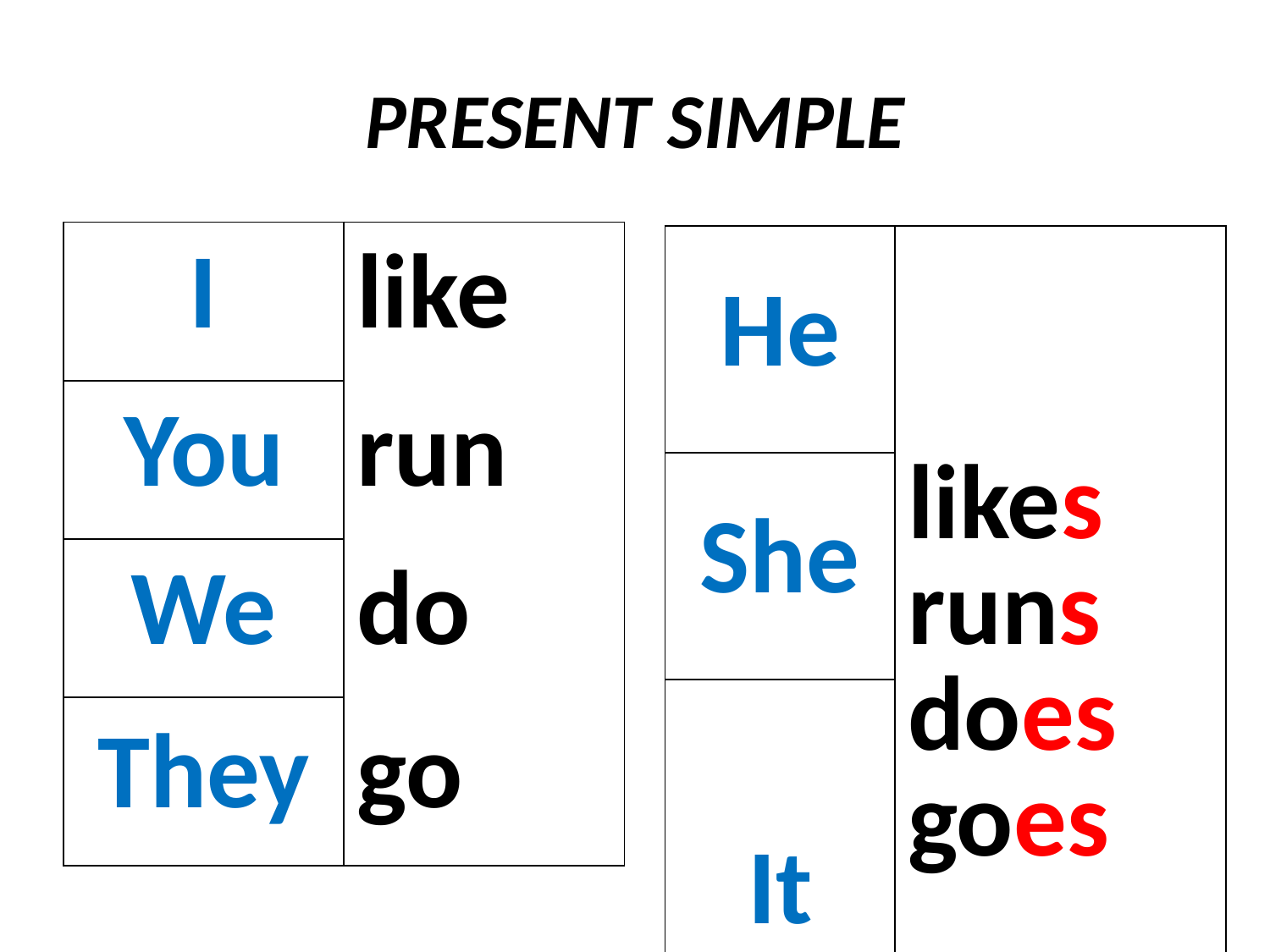

# PRESENT SIMPLE
| I | like |
| --- | --- |
| You | run |
| We | do |
| They | go |
| He | likes runs does goes |
| --- | --- |
| She |  |
| It |  |